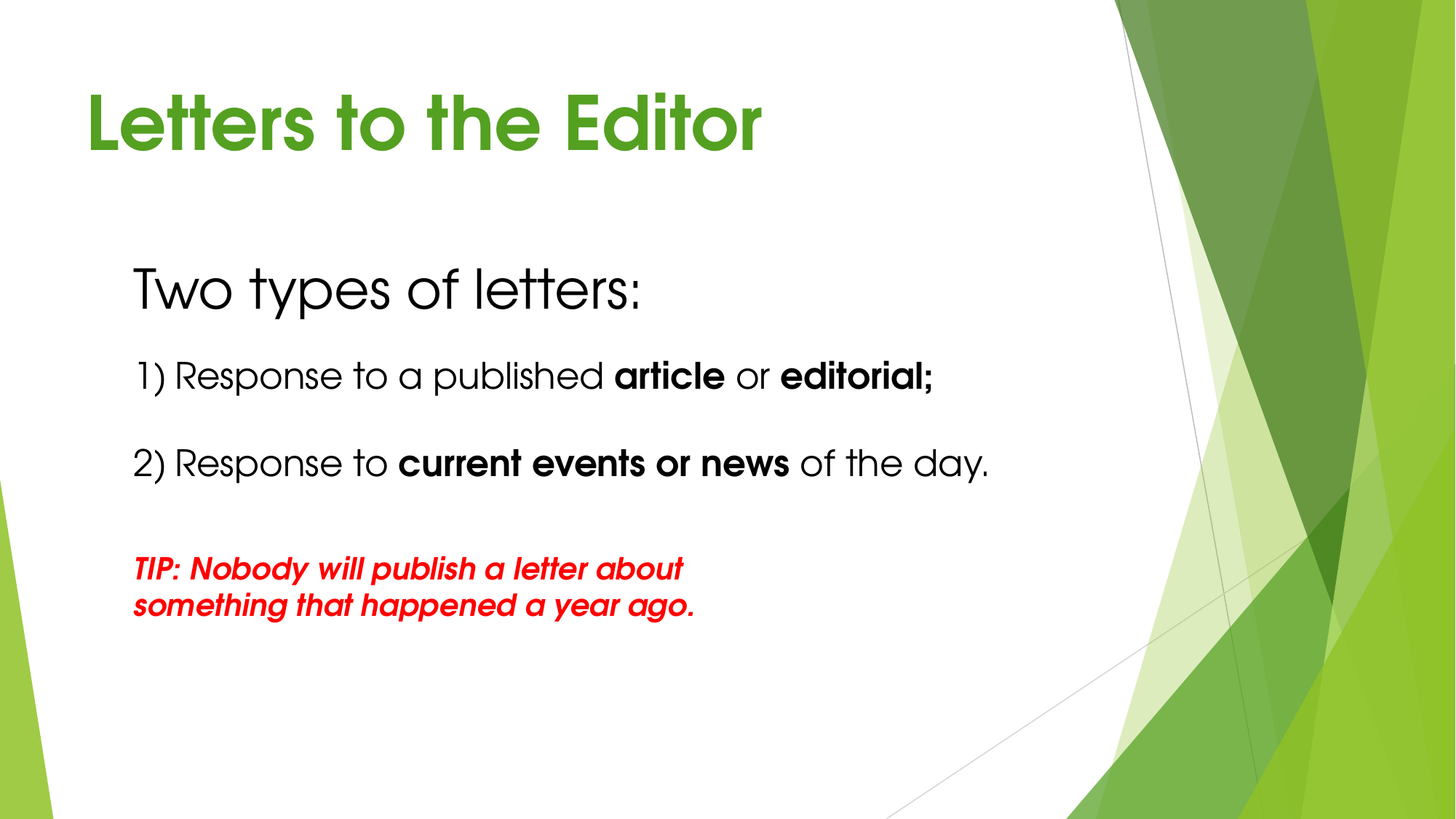

Letters to the Editor
Two types of letters:

Response to a published article or editorial;

Response to current events or news of the day.

TIP: Nobody will publish a letter about
something that happened a year ago.